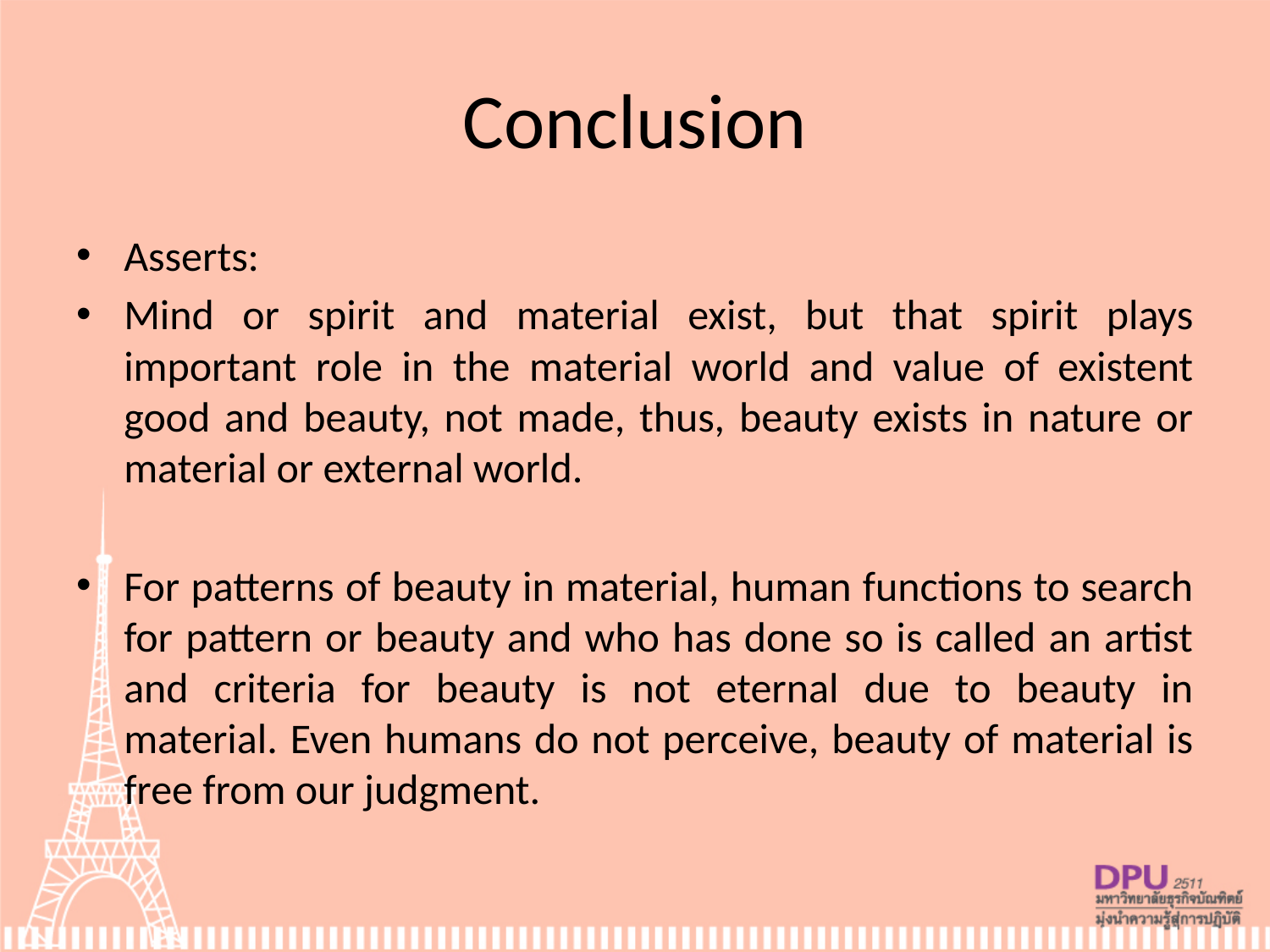

# Conclusion
Asserts:
Mind or spirit and material exist, but that spirit plays important role in the material world and value of existent good and beauty, not made, thus, beauty exists in nature or material or external world.

For patterns of beauty in material, human functions to search for pattern or beauty and who has done so is called an artist and criteria for beauty is not eternal due to beauty in material. Even humans do not perceive, beauty of material is free from our judgment.